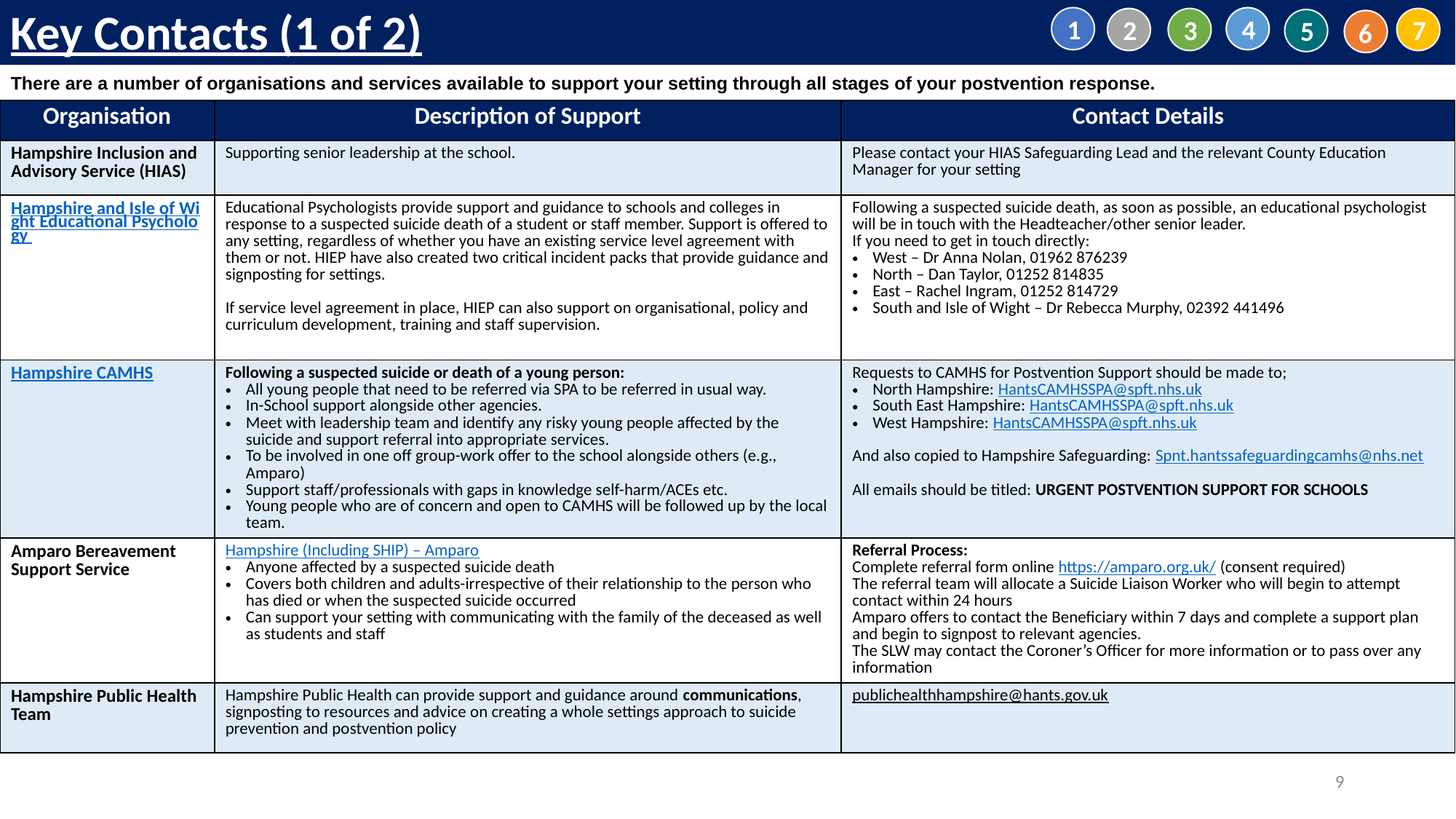

Key Contacts (1 of 2)
1

4

2

3

7

5

6
There are a number of organisations and services available to support your setting through all stages of your postvention response.
| Organisation | Description of Support | Contact Details |
| --- | --- | --- |
| Hampshire Inclusion and Advisory Service (HIAS) | Supporting senior leadership at the school. | Please contact your HIAS Safeguarding Lead and the relevant County Education Manager for your setting |
| Hampshire and Isle of Wight Educational Psychology | Educational Psychologists provide support and guidance to schools and colleges in response to a suspected suicide death of a student or staff member. Support is offered to any setting, regardless of whether you have an existing service level agreement with them or not. HIEP have also created two critical incident packs that provide guidance and signposting for settings. If service level agreement in place, HIEP can also support on organisational, policy and curriculum development, training and staff supervision. | Following a suspected suicide death, as soon as possible, an educational psychologist will be in touch with the Headteacher/other senior leader. If you need to get in touch directly: West – Dr Anna Nolan, 01962 876239 North – Dan Taylor, 01252 814835 East – Rachel Ingram, 01252 814729 South and Isle of Wight – Dr Rebecca Murphy, 02392 441496 |
| Hampshire CAMHS | Following a suspected suicide or death of a young person: All young people that need to be referred via SPA to be referred in usual way. In-School support alongside other agencies. Meet with leadership team and identify any risky young people affected by the suicide and support referral into appropriate services. To be involved in one off group-work offer to the school alongside others (e.g., Amparo) Support staff/professionals with gaps in knowledge self-harm/ACEs etc. Young people who are of concern and open to CAMHS will be followed up by the local team. | Requests to CAMHS for Postvention Support should be made to; North Hampshire: HantsCAMHSSPA@spft.nhs.uk  South East Hampshire: HantsCAMHSSPA@spft.nhs.uk  West Hampshire: HantsCAMHSSPA@spft.nhs.uk  And also copied to Hampshire Safeguarding: Spnt.hantssafeguardingcamhs@nhs.net All emails should be titled: URGENT POSTVENTION SUPPORT FOR SCHOOLS |
| Amparo Bereavement Support Service | Hampshire (Including SHIP) – Amparo Anyone affected by a suspected suicide death Covers both children and adults-irrespective of their relationship to the person who has died or when the suspected suicide occurred Can support your setting with communicating with the family of the deceased as well as students and staff | Referral Process: Complete referral form online https://amparo.org.uk/ (consent required) The referral team will allocate a Suicide Liaison Worker who will begin to attempt contact within 24 hours Amparo offers to contact the Beneficiary within 7 days and complete a support plan and begin to signpost to relevant agencies. The SLW may contact the Coroner’s Officer for more information or to pass over any information |
| Hampshire Public Health Team | Hampshire Public Health can provide support and guidance around communications, signposting to resources and advice on creating a whole settings approach to suicide prevention and postvention policy | publichealthhampshire@hants.gov.uk |
9